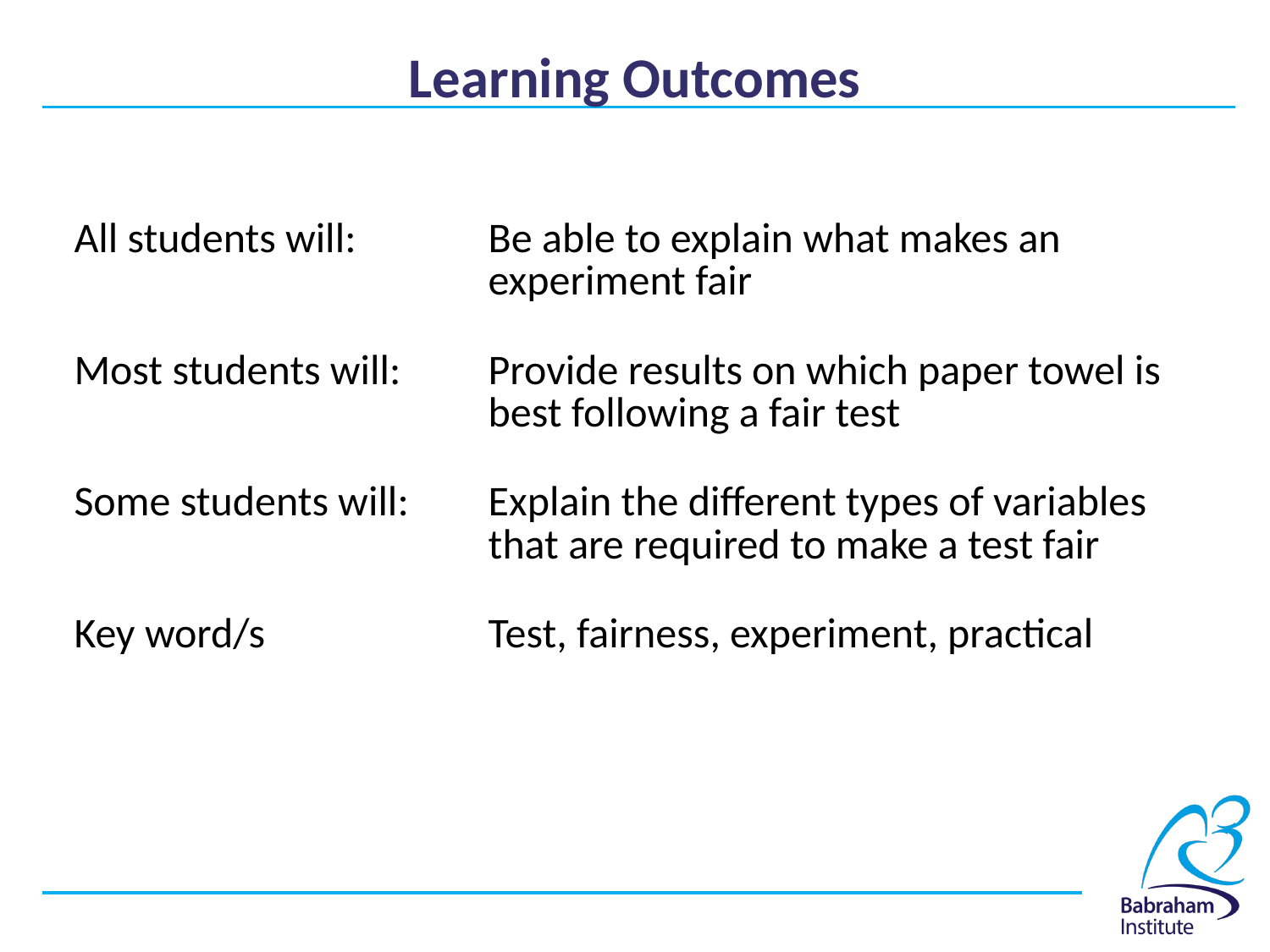

# Learning Outcomes
| All students will: | Be able to explain what makes an experiment fair |
| --- | --- |
| Most students will: | Provide results on which paper towel is best following a fair test |
| Some students will: | Explain the different types of variables that are required to make a test fair |
| Key word/s | Test, fairness, experiment, practical |